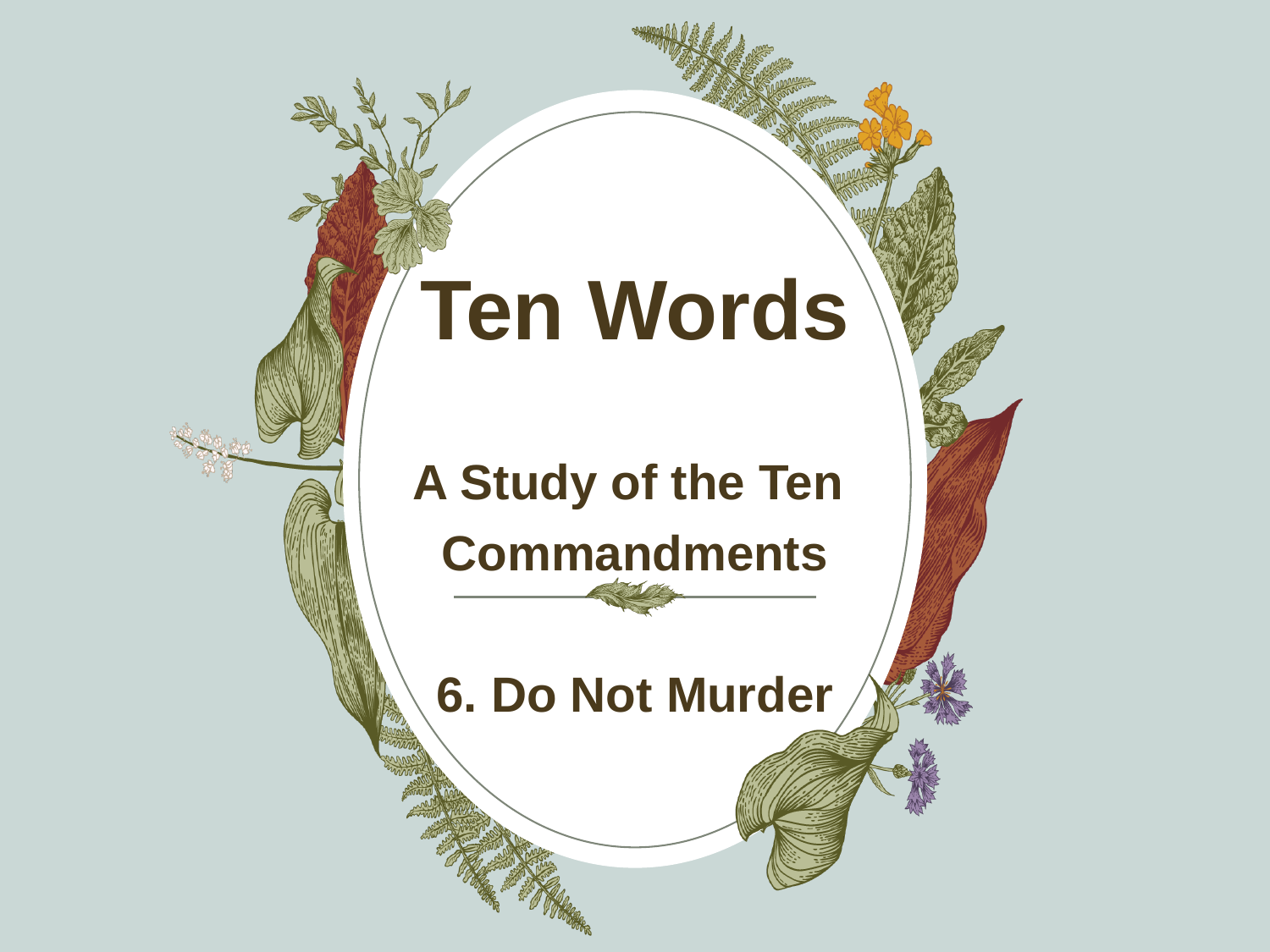

# Ten Words
A Study of the Ten
Commandments

6. Do Not Murder